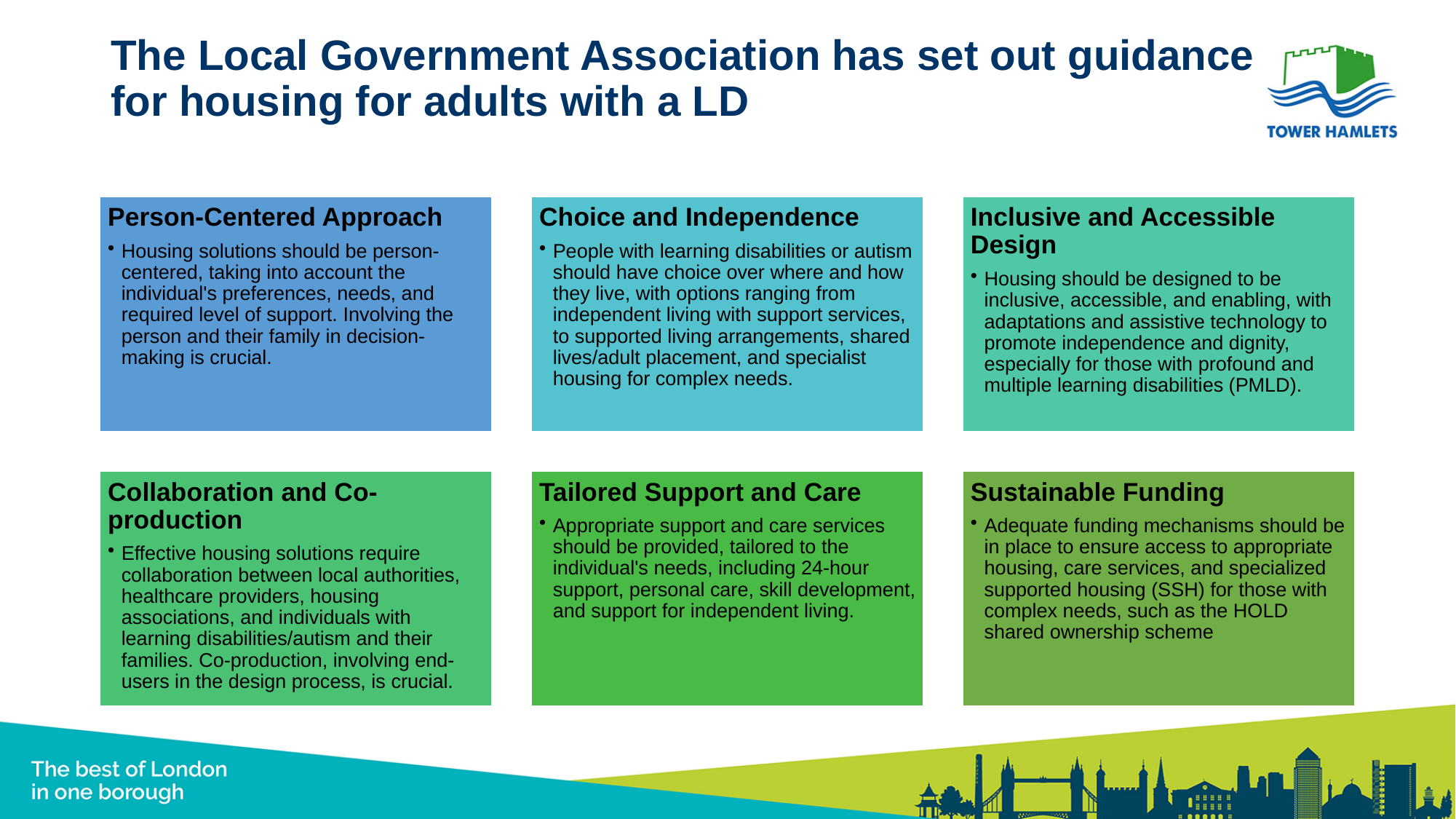

# The Local Government Association has set out guidance for housing for adults with a LD
Person-Centered Approach
Housing solutions should be person-centered, taking into account the individual's preferences, needs, and required level of support. Involving the person and their family in decision-making is crucial.
Choice and Independence
People with learning disabilities or autism should have choice over where and how they live, with options ranging from independent living with support services, to supported living arrangements, shared lives/adult placement, and specialist housing for complex needs.
Inclusive and Accessible Design
Housing should be designed to be inclusive, accessible, and enabling, with adaptations and assistive technology to promote independence and dignity, especially for those with profound and multiple learning disabilities (PMLD).
Collaboration and Co-production
Effective housing solutions require collaboration between local authorities, healthcare providers, housing associations, and individuals with learning disabilities/autism and their families. Co-production, involving end-users in the design process, is crucial.
Tailored Support and Care
Appropriate support and care services should be provided, tailored to the individual's needs, including 24-hour support, personal care, skill development, and support for independent living.
Sustainable Funding
Adequate funding mechanisms should be in place to ensure access to appropriate housing, care services, and specialized supported housing (SSH) for those with complex needs, such as the HOLD shared ownership scheme